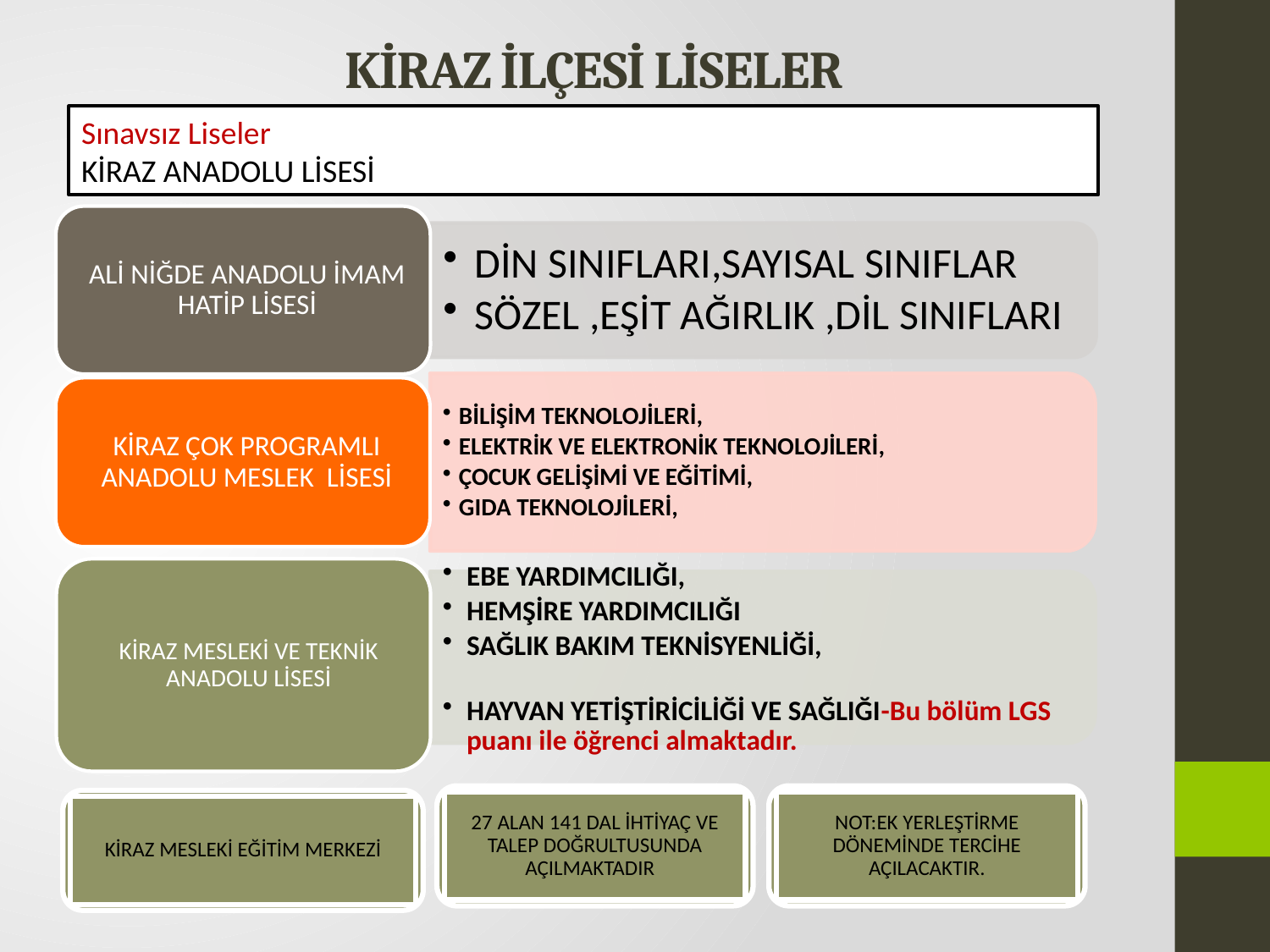

KİRAZ İLÇESİ LİSELER
Sınavsız Liseler
KİRAZ ANADOLU LİSESİ
DİN SINIFLARI,SAYISAL SINIFLAR
SÖZEL ,EŞİT AĞIRLIK ,DİL SINIFLARI
ALİ NİĞDE ANADOLU İMAM HATİP LİSESİ
BİLİŞİM TEKNOLOJİLERİ,
ELEKTRİK VE ELEKTRONİK TEKNOLOJİLERİ,
ÇOCUK GELİŞİMİ VE EĞİTİMİ,
GIDA TEKNOLOJİLERİ,
KİRAZ ÇOK PROGRAMLI ANADOLU MESLEK  LİSESİ

EBE YARDIMCILIĞI,
HEMŞİRE YARDIMCILIĞI
SAĞLIK BAKIM TEKNİSYENLİĞİ,
HAYVAN YETİŞTİRİCİLİĞİ VE SAĞLIĞI-Bu bölüm LGS puanı ile öğrenci almaktadır.

KİRAZ MESLEKİ VE TEKNİK ANADOLU LİSESİ

27 ALAN 141 DAL İHTİYAÇ VE TALEP DOĞRULTUSUNDA AÇILMAKTADIR

NOT:EK YERLEŞTİRME DÖNEMİNDE TERCİHE AÇILACAKTIR.

KİRAZ MESLEKİ EĞİTİM MERKEZİ